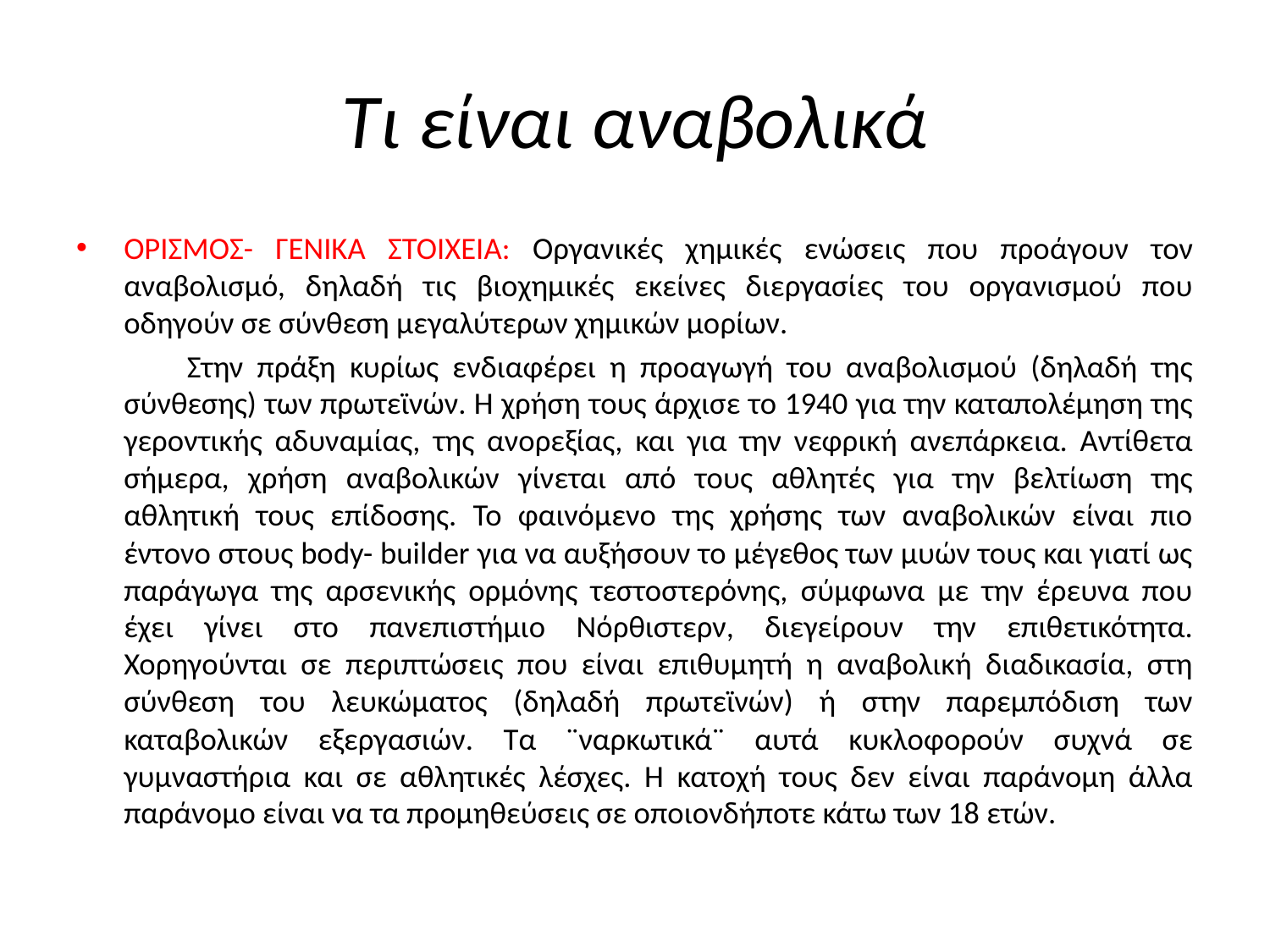

# Τι είναι αναβολικά
ΟΡΙΣΜΟΣ- ΓΕΝΙΚΑ ΣΤΟΙΧΕΙΑ: Οργανικές χηµικές ενώσεις που προάγουν τον αναβολισµό, δηλαδή τις βιοχημικές εκείνες διεργασίες του οργανισμού που οδηγούν σε σύνθεση µεγαλύτερων χηµικών µορίων.
        Στην πράξη κυρίως ενδιαφέρει η προαγωγή του αναβολισμού (δηλαδή της σύνθεσης) των πρωτεϊνών. Η χρήση τους άρχισε το 1940 για την καταπολέμηση της γεροντικής αδυναμίας, της ανορεξίας, και για την νεφρική ανεπάρκεια. Αντίθετα σήµερα, χρήση αναβολικών γίνεται από τους αθλητές για την βελτίωση της αθλητική τους επίδοσης. Το φαινόμενο της χρήσης των αναβολικών είναι πιο έντονο στους body- builder για να αυξήσουν το µέγεθος των µυών τους και γιατί ως παράγωγα της αρσενικής ορµόνης τεστοστερόνης, σύµφωνα µε την έρευνα που έχει γίνει στο πανεπιστήµιο Νόρθιστερν, διεγείρουν την επιθετικότητα. Χορηγούνται σε περιπτώσεις που είναι επιθυµητή η αναβολική διαδικασία, στη σύνθεση του λευκώµατος (δηλαδή πρωτεϊνών) ή στην παρεµπόδιση των καταβολικών εξεργασιών. Τα ¨ναρκωτικά¨ αυτά κυκλοφορούν συχνά σε γυµναστήρια και σε αθλητικές λέσχες. Η κατοχή τους δεν είναι παράνοµη άλλα παράνοµο είναι να τα προµηθεύσεις σε οποιονδήποτε κάτω των 18 ετών.